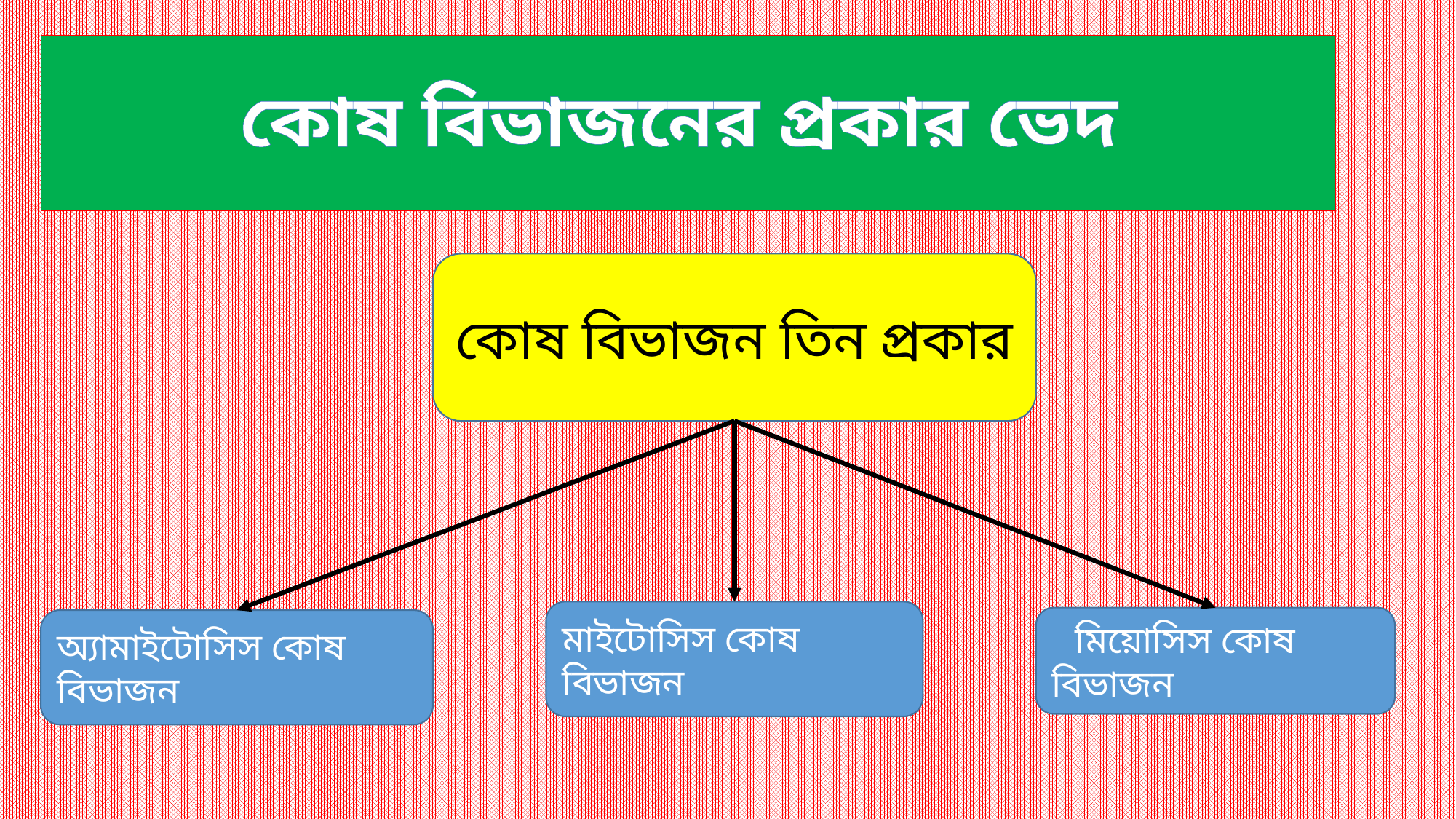

# কোষ বিভাজনের প্রকার ভেদ
কোষ বিভাজন তিন প্রকার
মাইটোসিস কোষ বিভাজন
   মিয়োসিস কোষ বিভাজন
অ্যামাইটোসিস কোষ বিভাজন